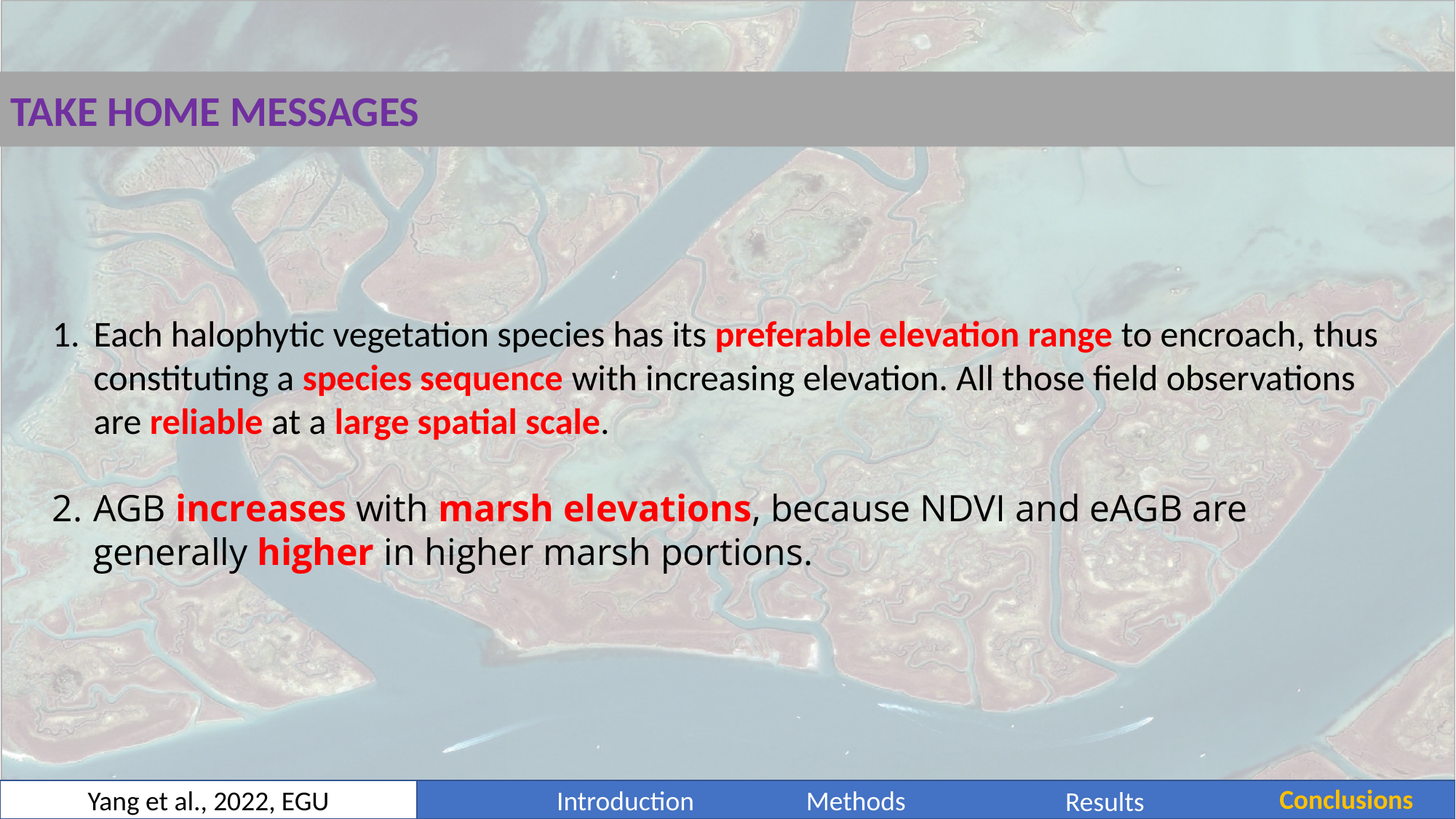

TAKE HOME MESSAGES

Each halophytic vegetation species has its preferable elevation range to encroach, thus constituting a species sequence with increasing elevation. All those field observations are reliable at a large spatial scale.

AGB increases with marsh elevations, because NDVI and eAGB are generally higher in higher marsh portions.

Conclusions

Yang et al., 2022, EGU
Introduction
Methods
Results